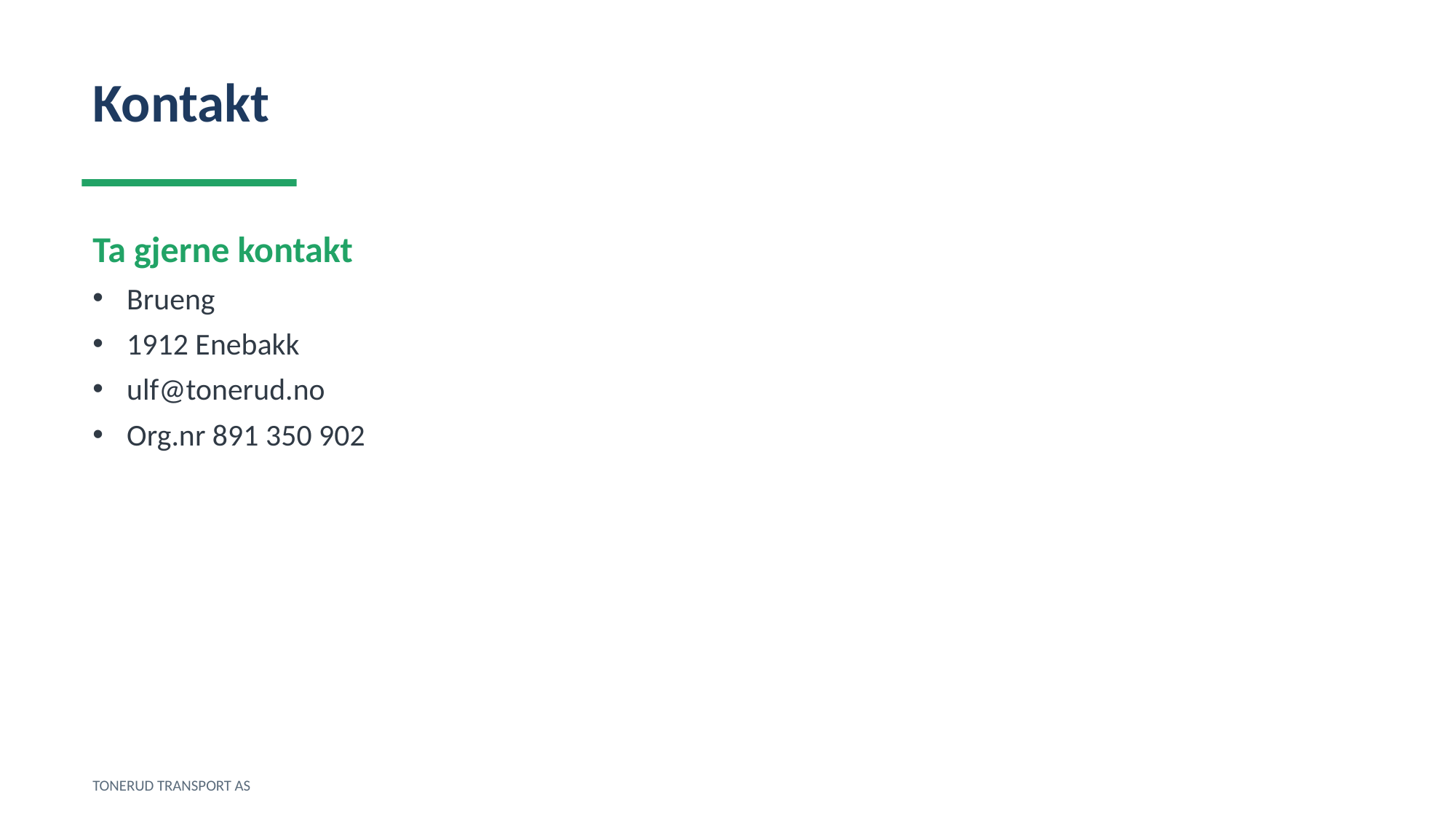

Kontakt

Ta gjerne kontakt
Brueng
1912 Enebakk
ulf@tonerud.no
Org.nr 891 350 902
TONERUD TRANSPORT AS